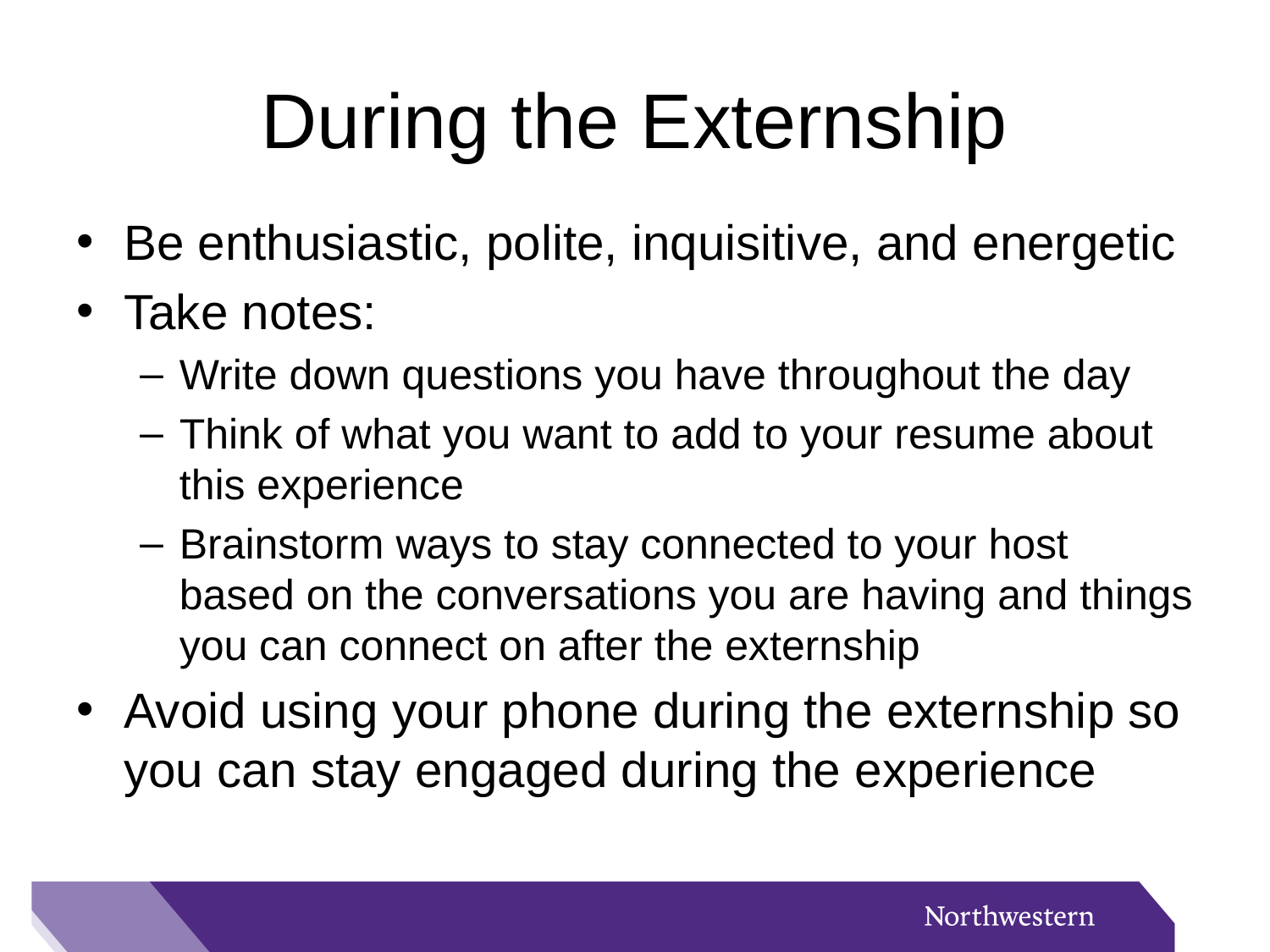

# During the Externship
Be enthusiastic, polite, inquisitive, and energetic
Take notes:
Write down questions you have throughout the day
Think of what you want to add to your resume about this experience
Brainstorm ways to stay connected to your host based on the conversations you are having and things you can connect on after the externship
Avoid using your phone during the externship so you can stay engaged during the experience